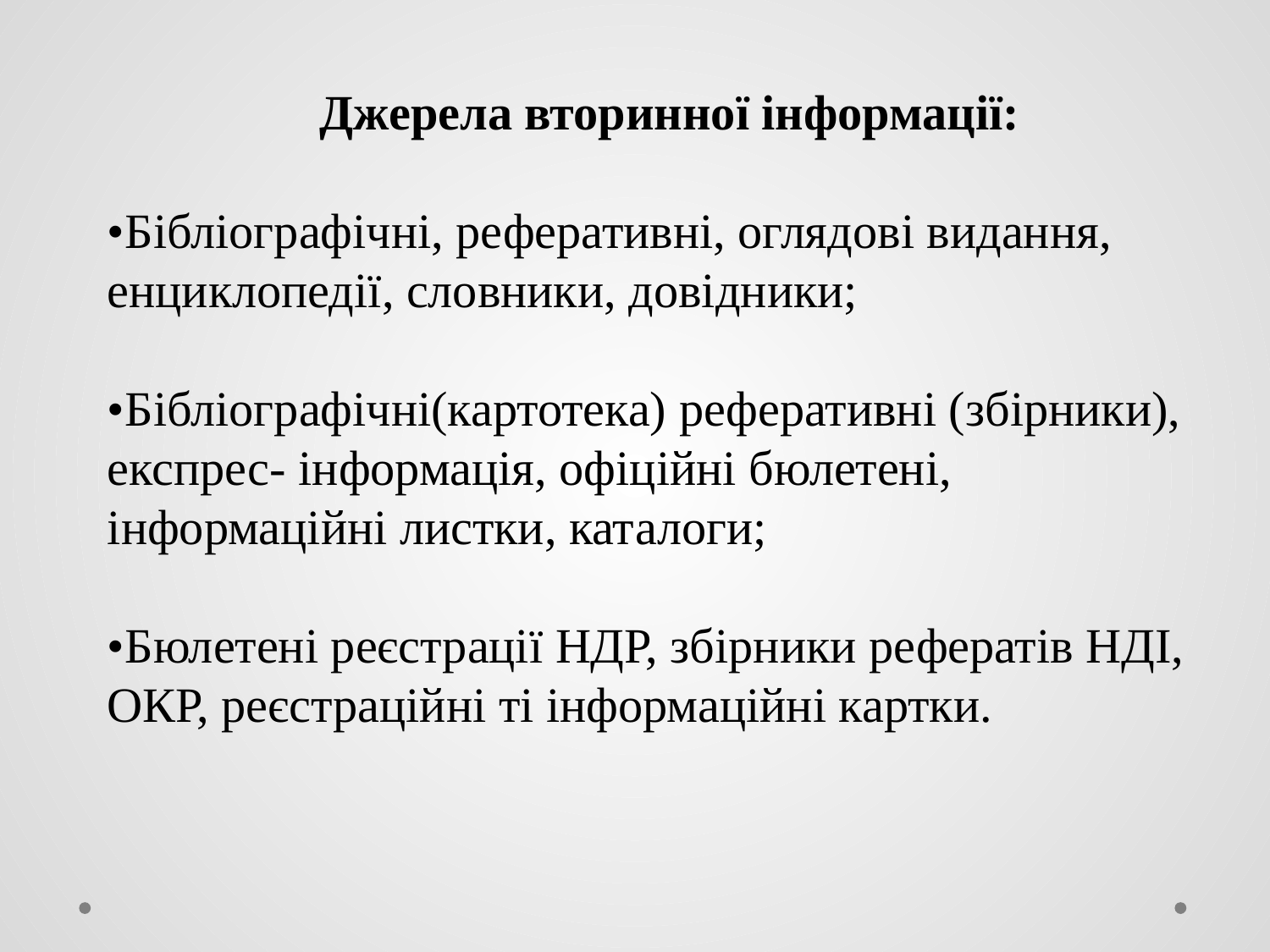

Джерела вторинної інформації:

•Бібліографічні, реферативні, оглядові видання, енциклопедії, словники, довідники;

•Бібліографічні(картотека) реферативні (збірники), експрес- інформація, офіційні бюлетені, інформаційні листки, каталоги;

•Бюлетені реєстрації НДР, збірники рефератів НДІ, ОКР, реєстраційні ті інформаційні картки.